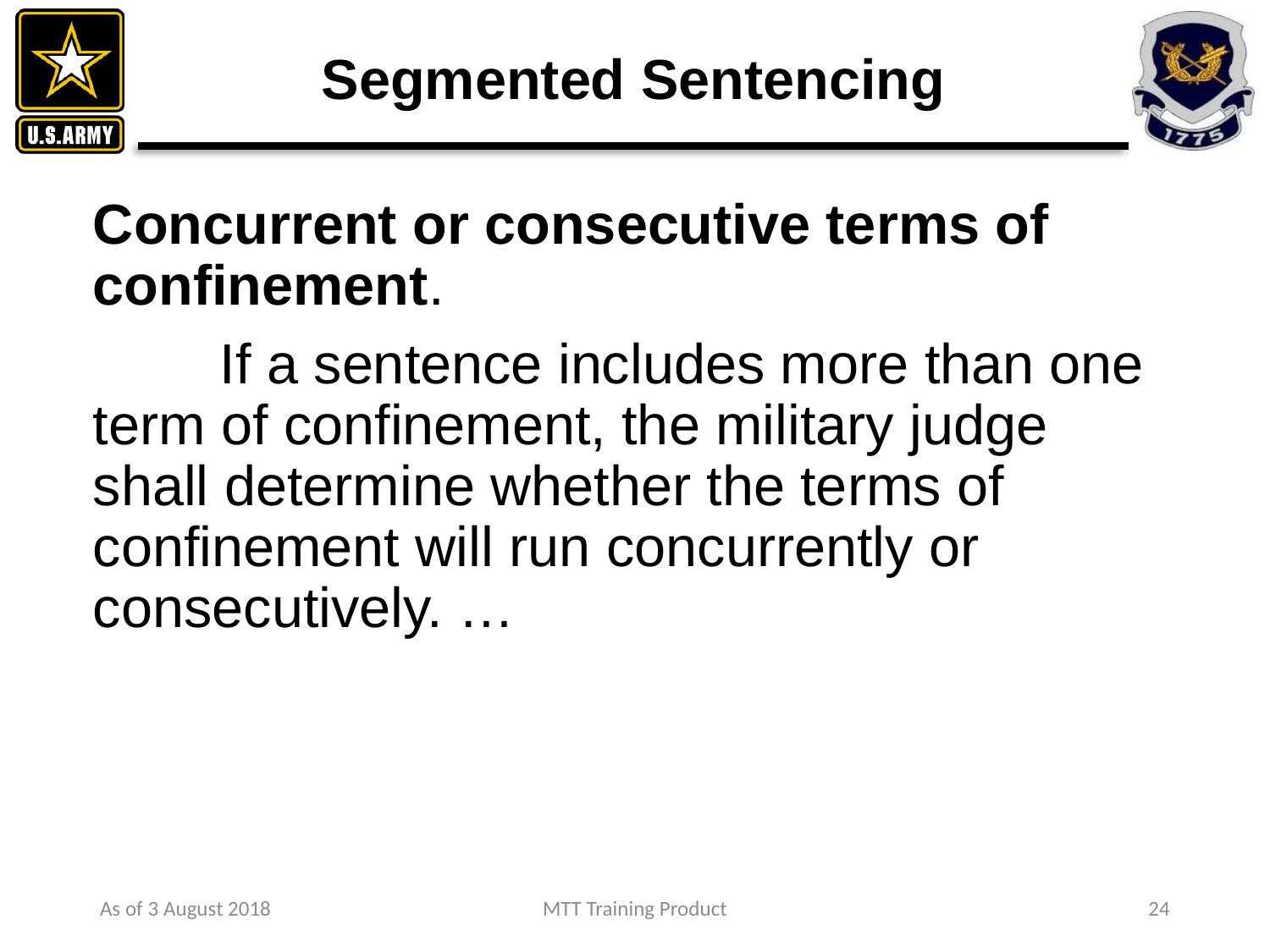

# Segmented Sentencing
Concurrent or consecutive terms of confinement.
	If a sentence includes more than one term of confinement, the military judge shall determine whether the terms of confinement will run concurrently or consecutively. …

As of 3 August 2018
MTT Training Product
24